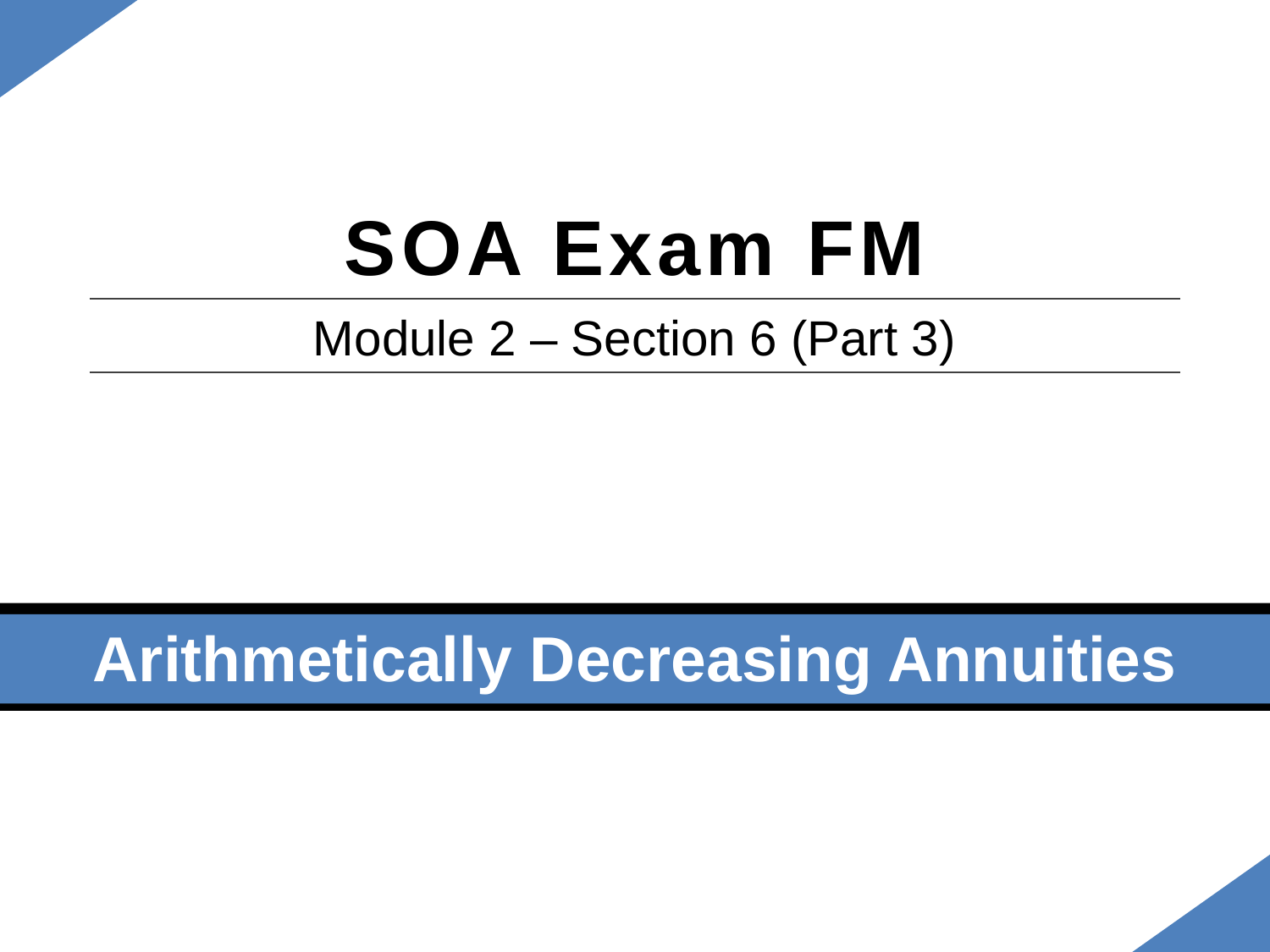

SOA Exam FM
Module 2 – Section 6 (Part 3)

Arithmetically Decreasing Annuities